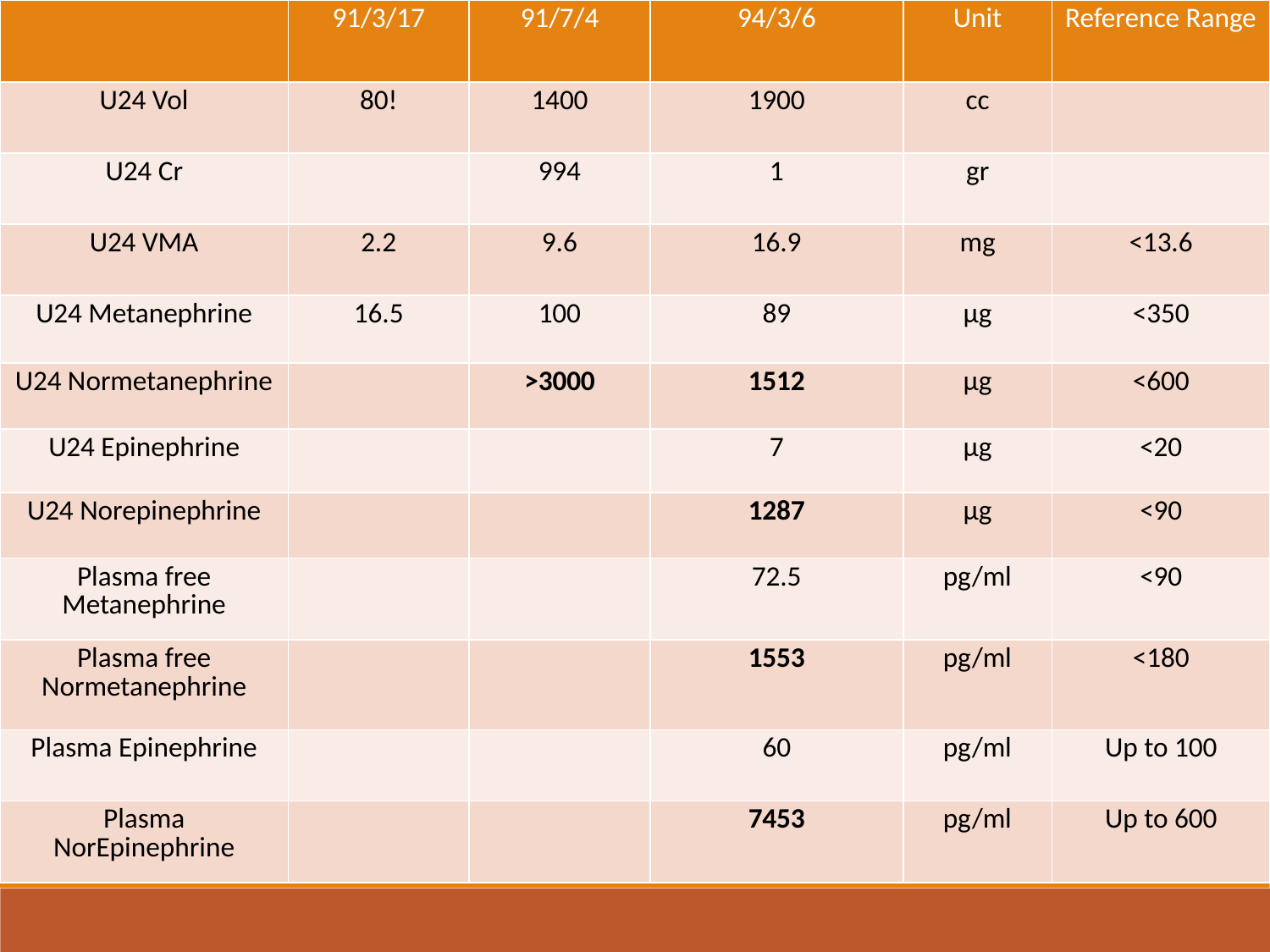

|  | 91/3/17 | 91/7/4 | 94/3/6 | Unit | Reference Range |
| --- | --- | --- | --- | --- | --- |
| U24 Vol | 80! | 1400 | 1900 | cc |  |
| U24 Cr |  | 994 | 1 | gr |  |
| U24 VMA | 2.2 | 9.6 | 16.9 | mg | <13.6 |
| U24 Metanephrine | 16.5 | 100 | 89 | μg | <350 |
| U24 Normetanephrine |  | >3000 | 1512 | μg | <600 |
| U24 Epinephrine |  |  | 7 | μg | <20 |
| U24 Norepinephrine |  |  | 1287 | μg | <90 |
| Plasma free Metanephrine |  |  | 72.5 | pg/ml | <90 |
| Plasma free Normetanephrine |  |  | 1553 | pg/ml | <180 |
| Plasma Epinephrine |  |  | 60 | pg/ml | Up to 100 |
| Plasma NorEpinephrine |  |  | 7453 | pg/ml | Up to 600 |